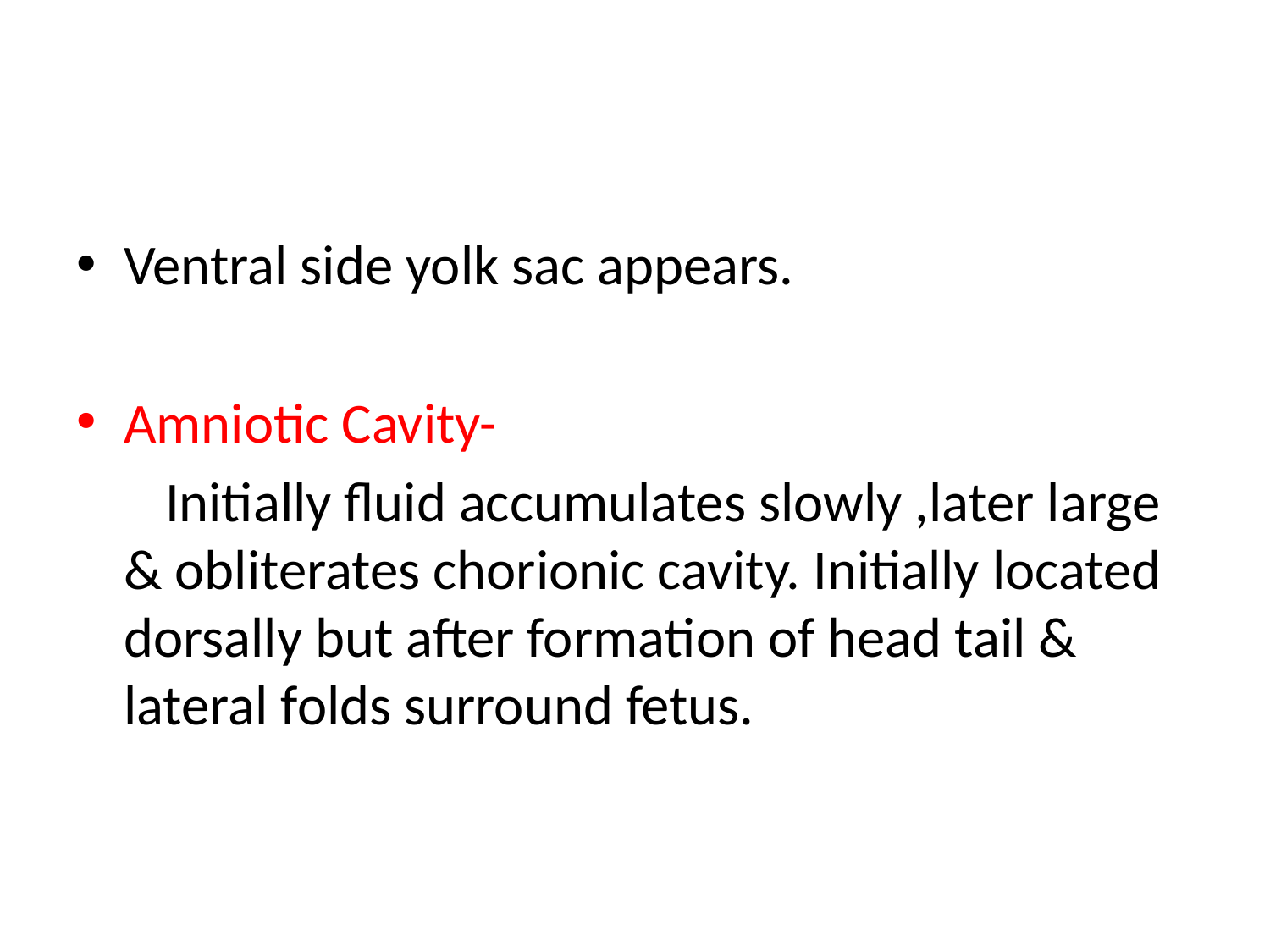

#
Ventral side yolk sac appears.

Amniotic Cavity-
       Initially fluid accumulates slowly ,later large & obliterates chorionic cavity. Initially located dorsally but after formation of head tail & lateral folds surround fetus.